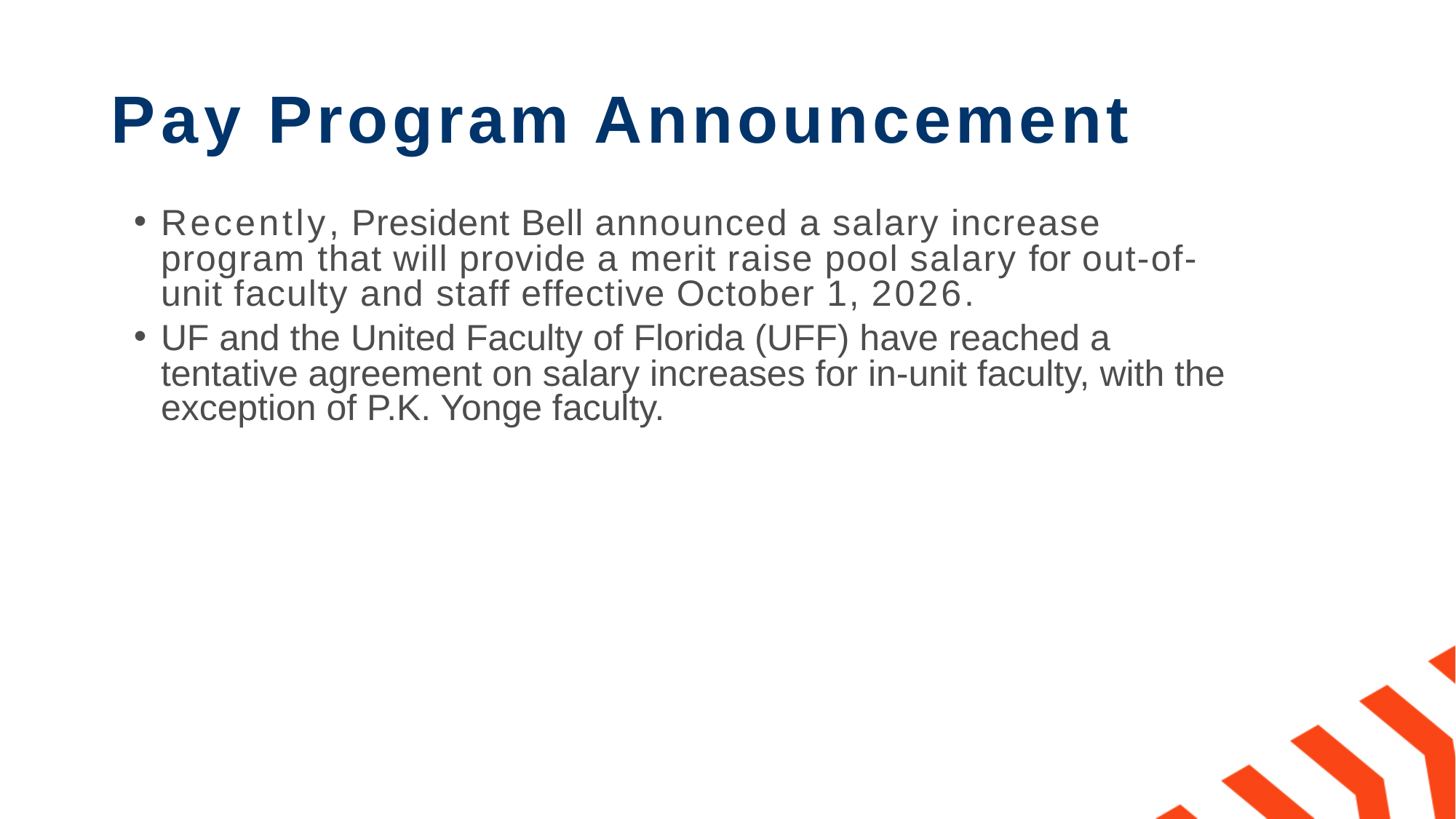

# Pay Program Announcement
Recently, President Bell announced a salary increase program that will provide a merit raise pool salary for out-of-unit faculty and staff effective October 1, 2026.
UF and the United Faculty of Florida (UFF) have reached a tentative agreement on salary increases for in-unit faculty, with the exception of P.K. Yonge faculty.